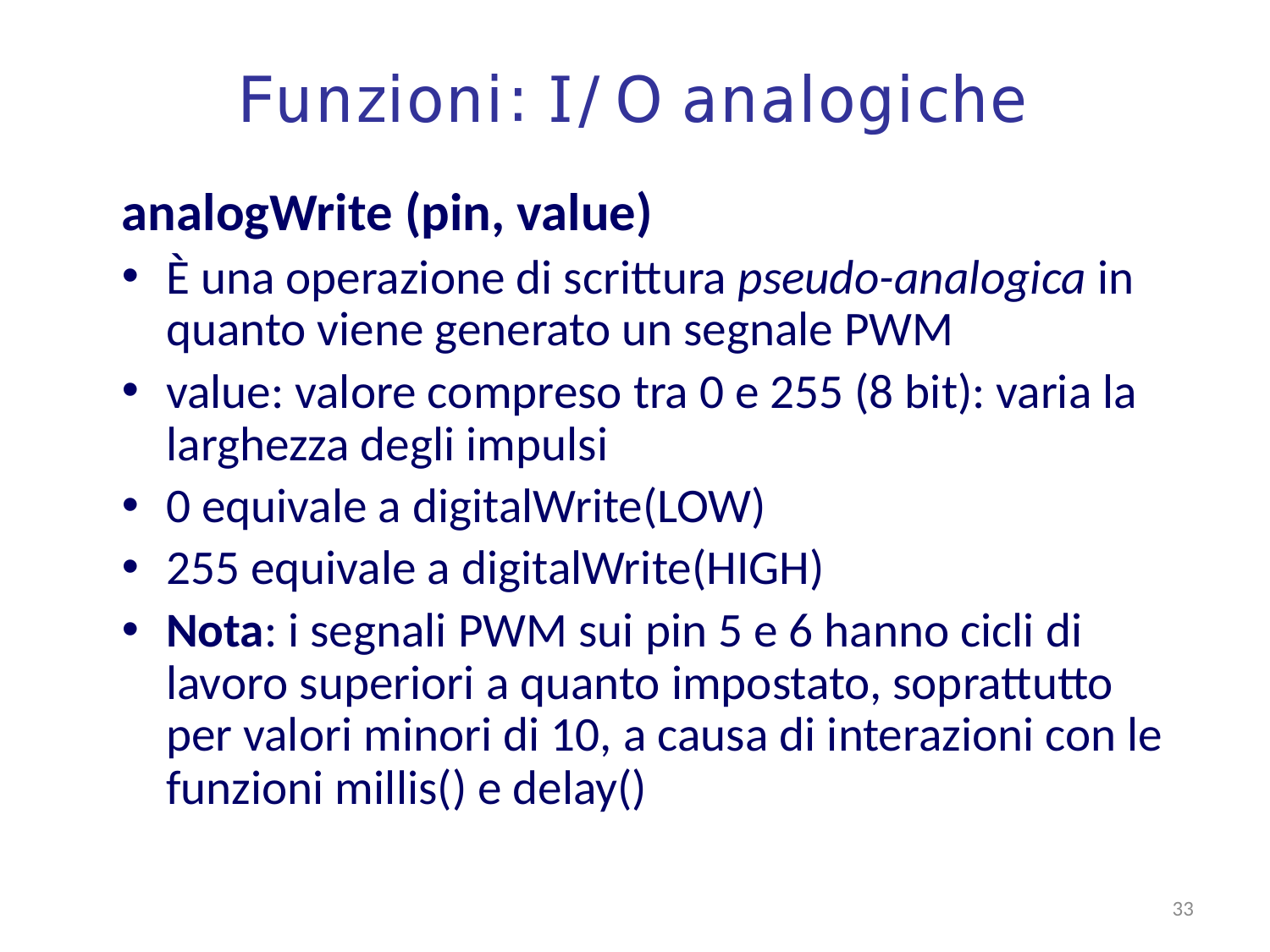

# Funzioni: I/O analogiche
analogWrite (pin, value)
È una operazione di scrittura pseudo-analogica in quanto viene generato un segnale PWM
value: valore compreso tra 0 e 255 (8 bit): varia la larghezza degli impulsi
0 equivale a digitalWrite(LOW)
255 equivale a digitalWrite(HIGH)
Nota: i segnali PWM sui pin 5 e 6 hanno cicli di lavoro superiori a quanto impostato, soprattutto per valori minori di 10, a causa di interazioni con le funzioni millis() e delay()

33